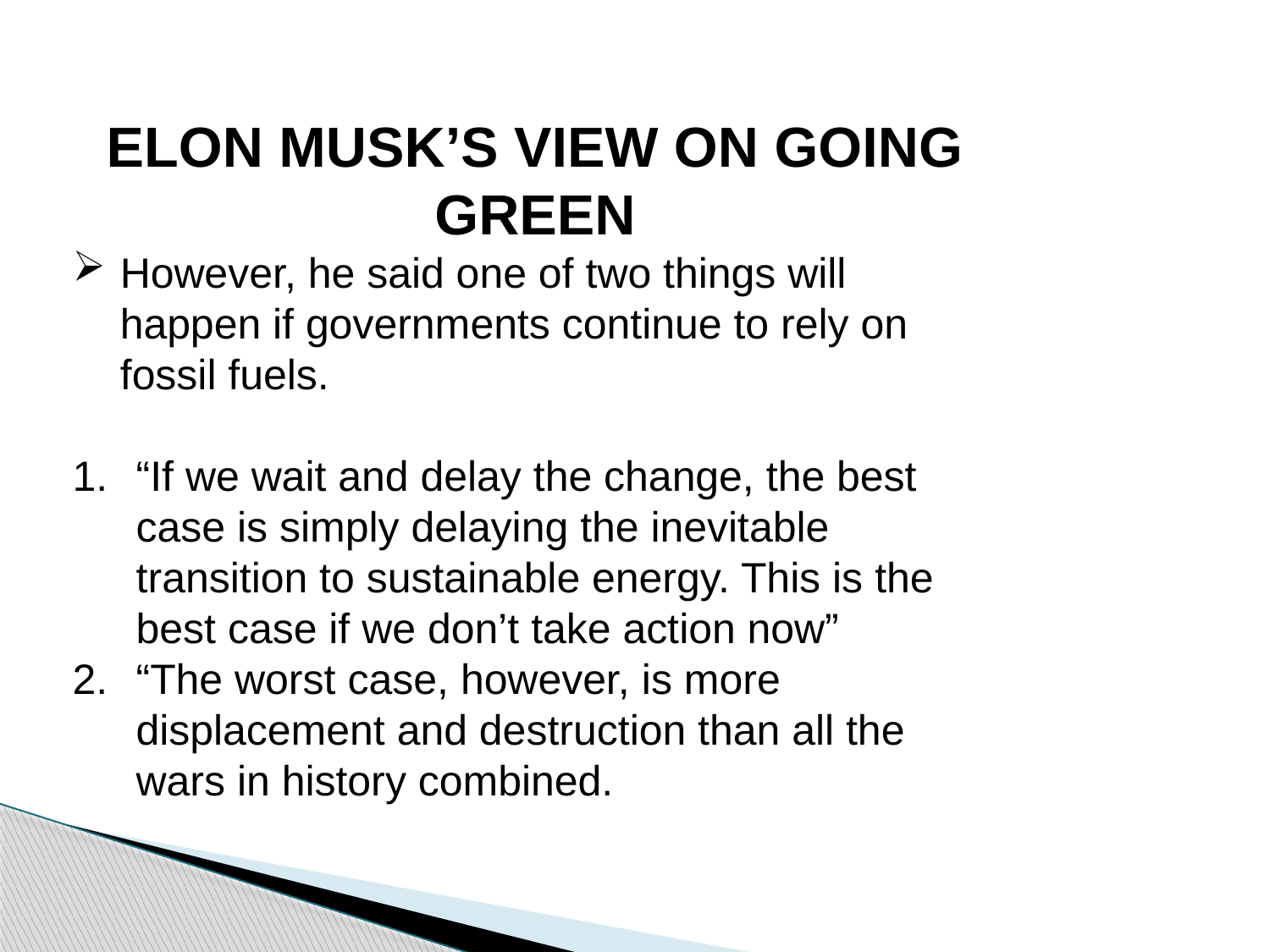

ELON MUSK’S VIEW ON GOING GREEN
However, he said one of two things will happen if governments continue to rely on fossil fuels.

“If we wait and delay the change, the best case is simply delaying the inevitable transition to sustainable energy. This is the best case if we don’t take action now”
“The worst case, however, is more displacement and destruction than all the wars in history combined.